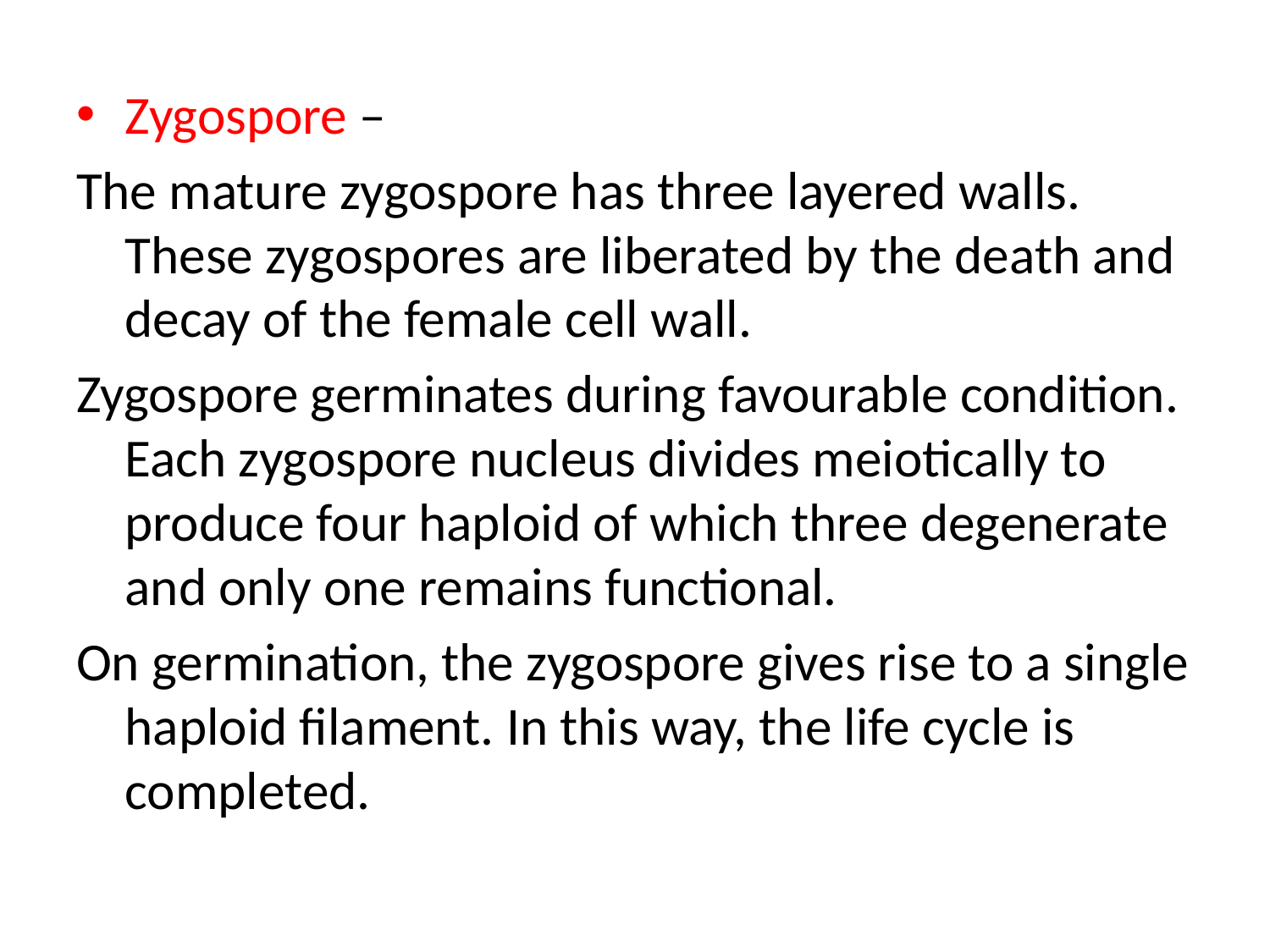

Zygospore –
The mature zygospore has three layered walls. These zygospores are liberated by the death and decay of the female cell wall.
Zygospore germinates during favourable condition. Each zygospore nucleus divides meiotically to produce four haploid of which three degenerate and only one remains functional.
On germination, the zygospore gives rise to a single haploid filament. In this way, the life cycle is completed.